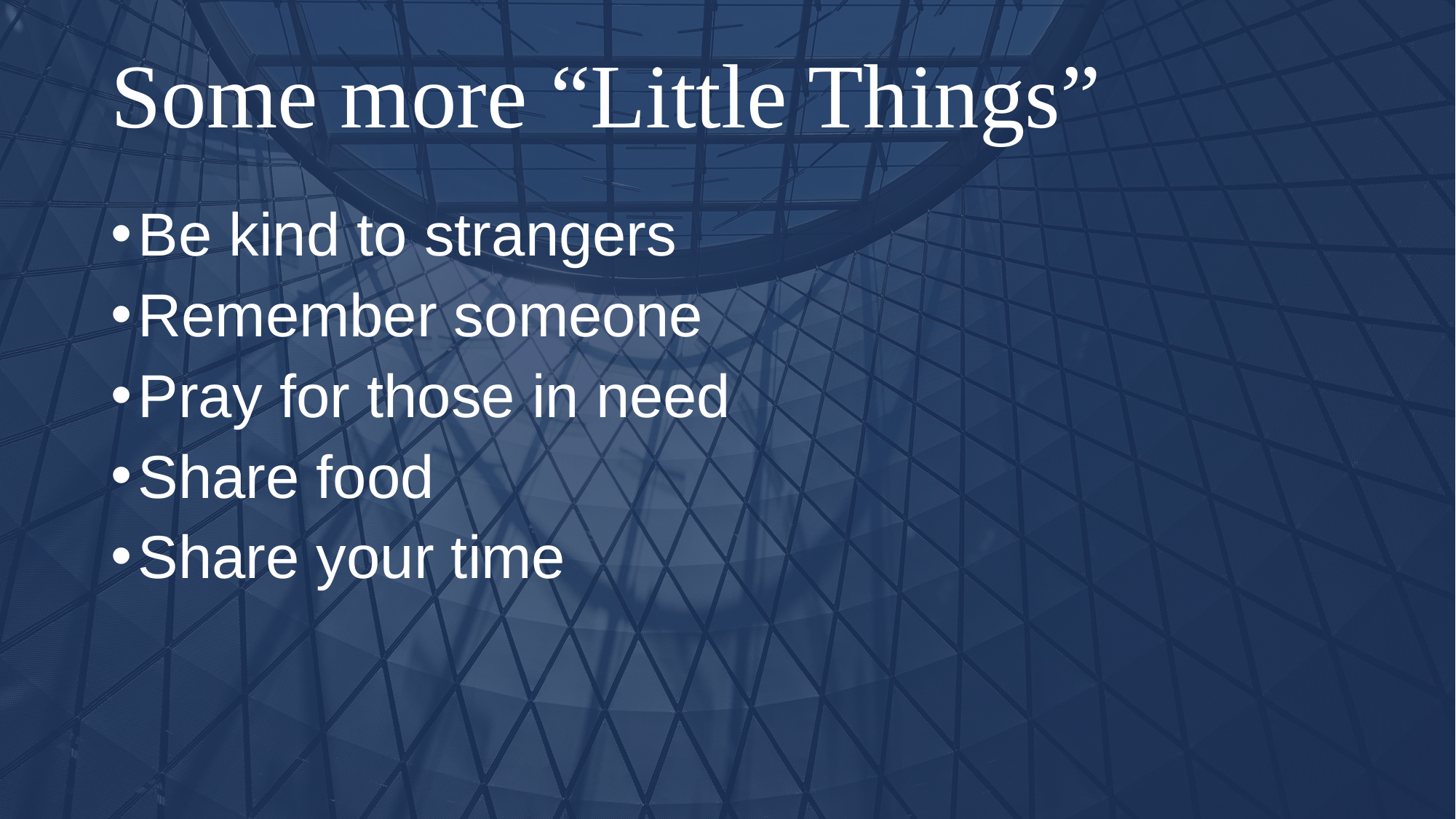

# Some more “Little Things”
Be kind to strangers
Remember someone
Pray for those in need
Share food
Share your time